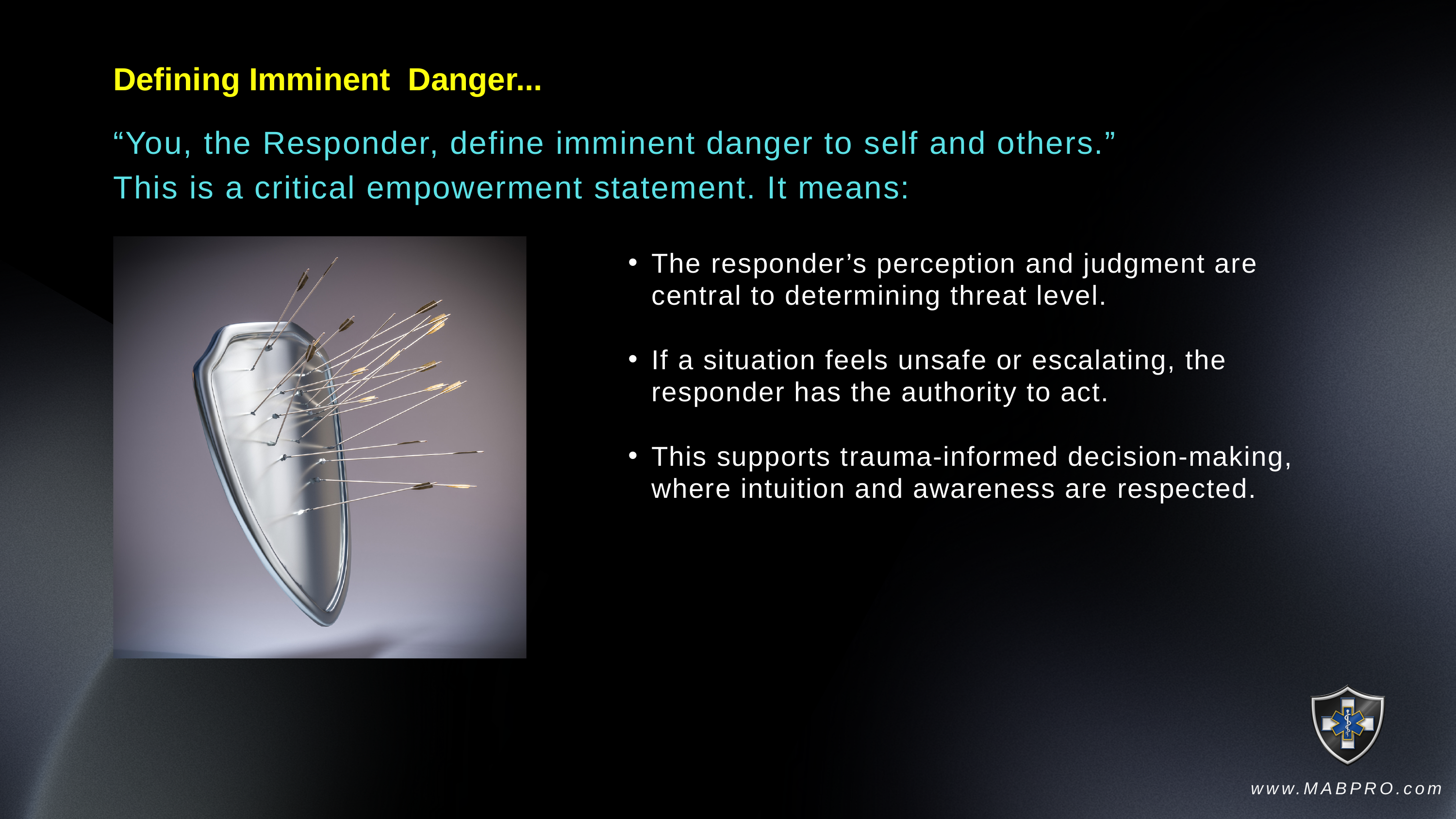

Defining Imminent  Danger...

“You, the Responder, define imminent danger to self and others.”
This is a critical empowerment statement. It means:

The responder’s perception and judgment are central to determining threat level.

If a situation feels unsafe or escalating, the responder has the authority to act.

This supports trauma-informed decision-making, where intuition and awareness are respected.

www.MABPRO.com